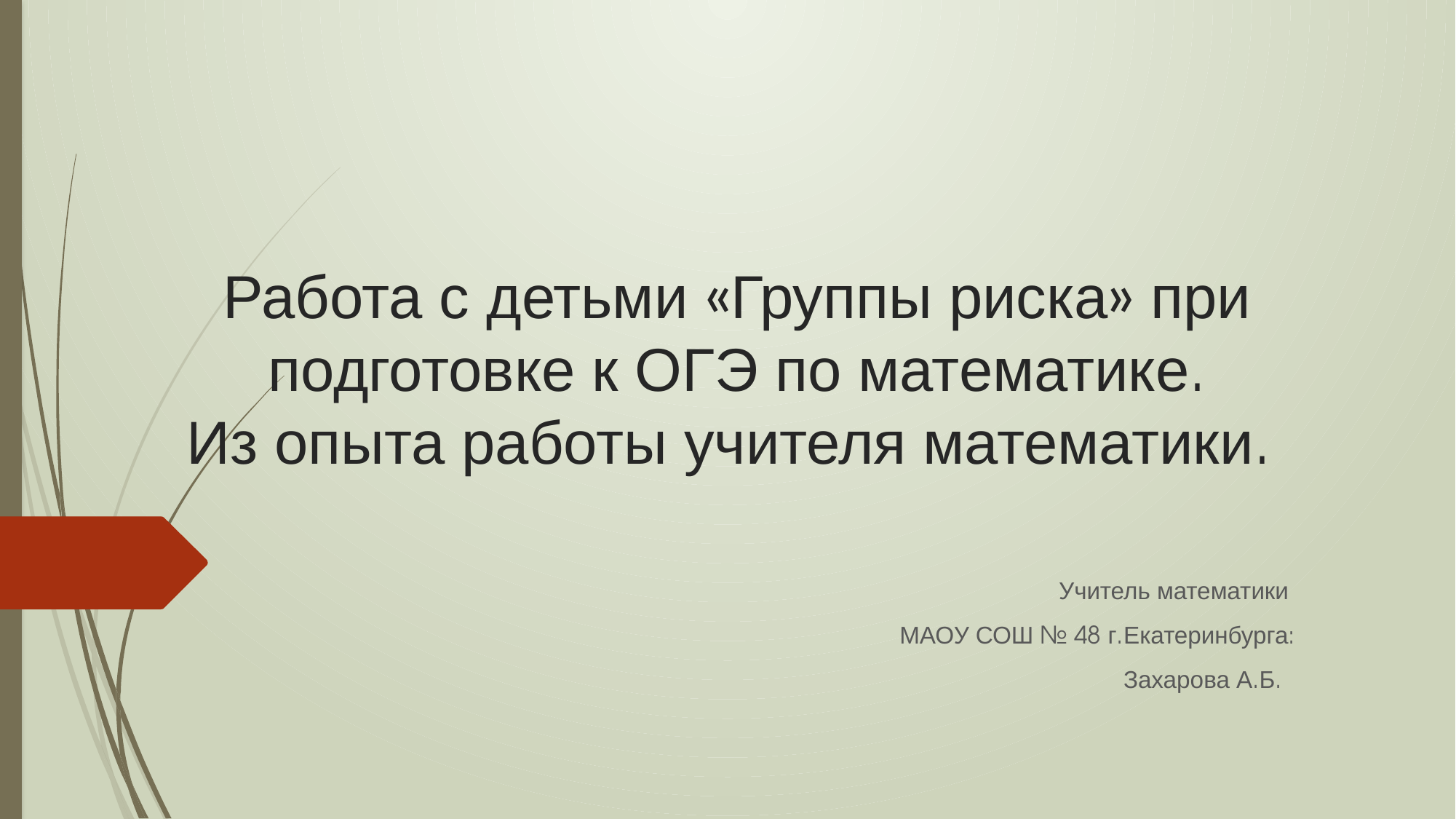

# Работа с детьми «Группы риска» при подготовке к ОГЭ по математике. Из опыта работы учителя математики.
Учитель математики
МАОУ СОШ № 48 г.Екатеринбурга:
Захарова А.Б.